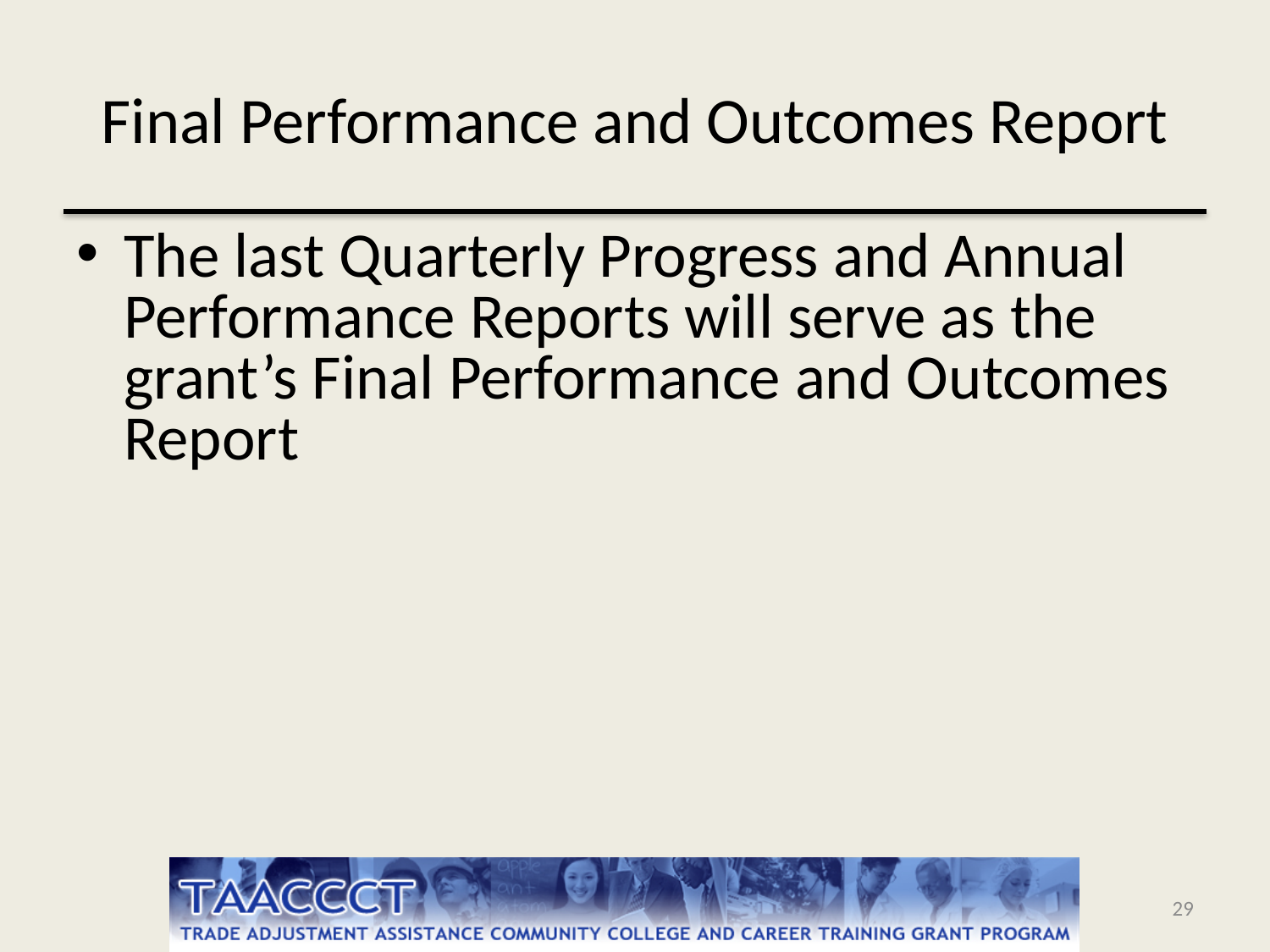

# Final Performance and Outcomes Report
The last Quarterly Progress and Annual Performance Reports will serve as the grant’s Final Performance and Outcomes Report
29